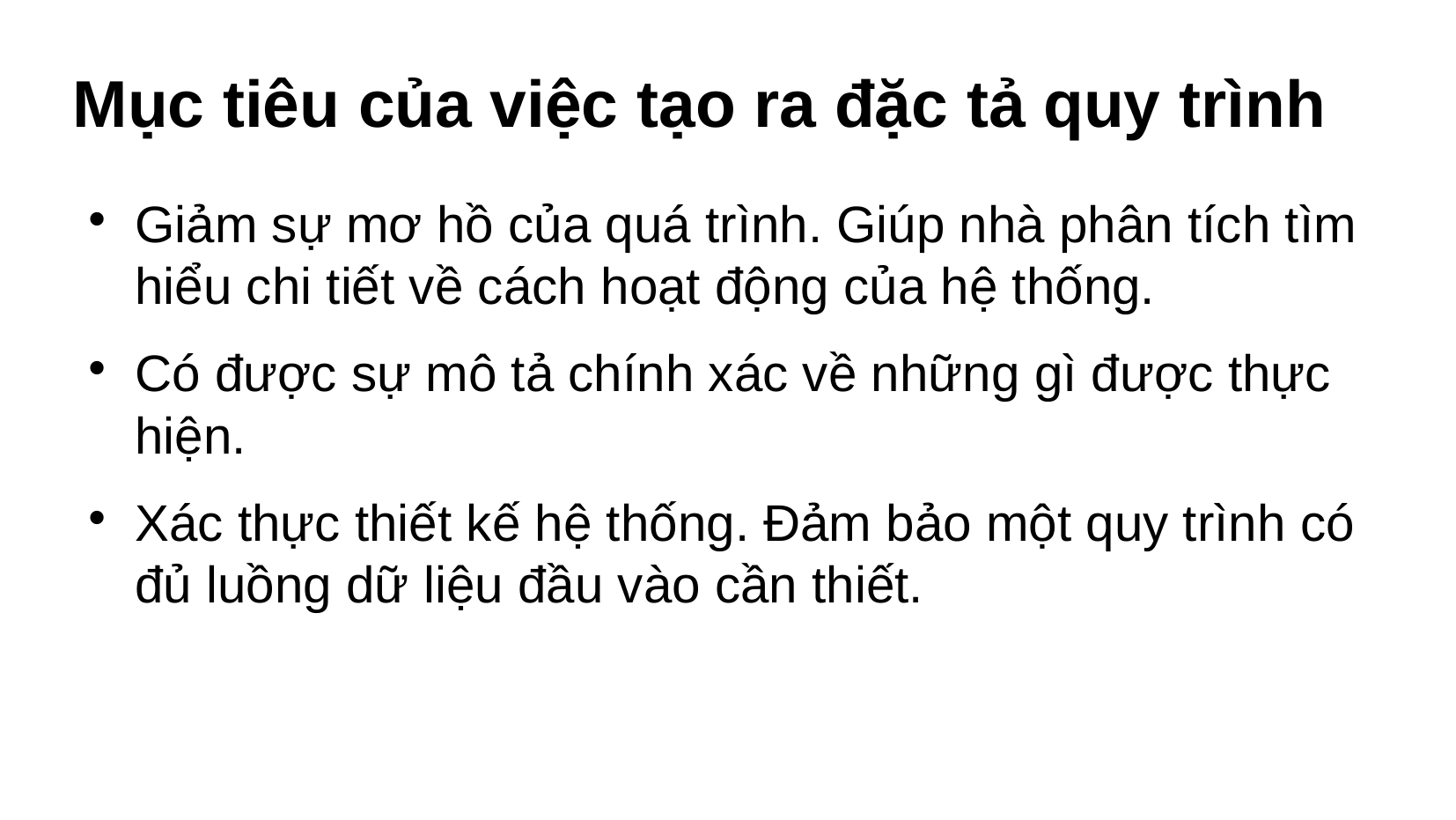

Mục tiêu của việc tạo ra đặc tả quy trình
Giảm sự mơ hồ của quá trình. Giúp nhà phân tích tìm hiểu chi tiết về cách hoạt động của hệ thống.
Có được sự mô tả chính xác về những gì được thực hiện.
Xác thực thiết kế hệ thống. Đảm bảo một quy trình có đủ luồng dữ liệu đầu vào cần thiết.